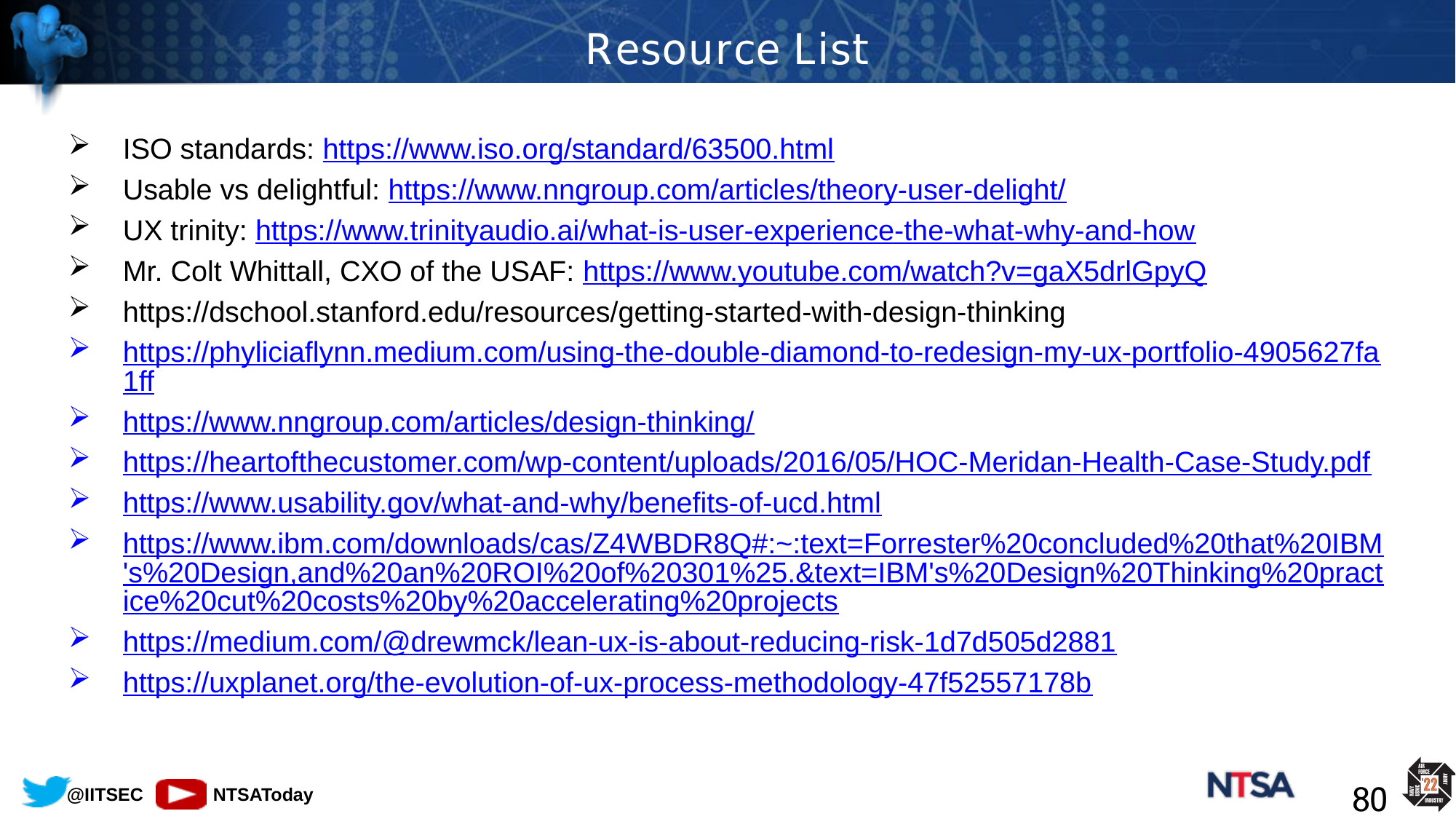

# Resource List
ISO standards: https://www.iso.org/standard/63500.html
Usable vs delightful: https://www.nngroup.com/articles/theory-user-delight/
UX trinity: https://www.trinityaudio.ai/what-is-user-experience-the-what-why-and-how
Mr. Colt Whittall, CXO of the USAF: https://www.youtube.com/watch?v=gaX5drlGpyQ
https://dschool.stanford.edu/resources/getting-started-with-design-thinking
https://phyliciaflynn.medium.com/using-the-double-diamond-to-redesign-my-ux-portfolio-4905627fa1ff
https://www.nngroup.com/articles/design-thinking/
https://heartofthecustomer.com/wp-content/uploads/2016/05/HOC-Meridan-Health-Case-Study.pdf
https://www.usability.gov/what-and-why/benefits-of-ucd.html
https://www.ibm.com/downloads/cas/Z4WBDR8Q#:~:text=Forrester%20concluded%20that%20IBM's%20Design,and%20an%20ROI%20of%20301%25.&text=IBM's%20Design%20Thinking%20practice%20cut%20costs%20by%20accelerating%20projects
https://medium.com/@drewmck/lean-ux-is-about-reducing-risk-1d7d505d2881
https://uxplanet.org/the-evolution-of-ux-process-methodology-47f52557178b
80